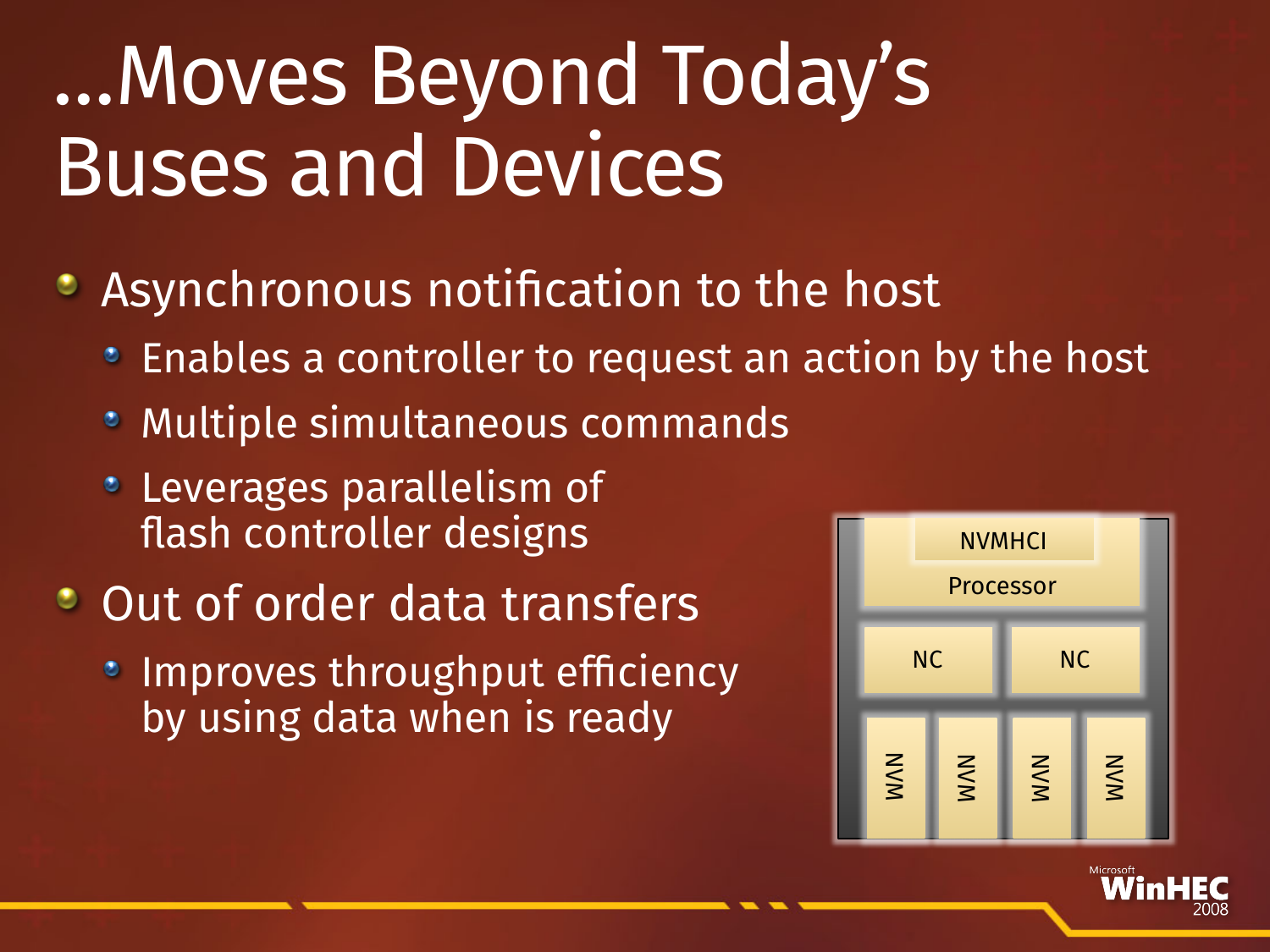

# …Moves Beyond Today’s Buses and Devices
Asynchronous notification to the host
Enables a controller to request an action by the host
Multiple simultaneous commands
Leverages parallelism of
flash controller designs
Out of order data transfers
Improves throughput efficiency
by using data when is ready

Processor
NVMHCI

Processor

NC
NC

NVM
NVM
NVM
NVM